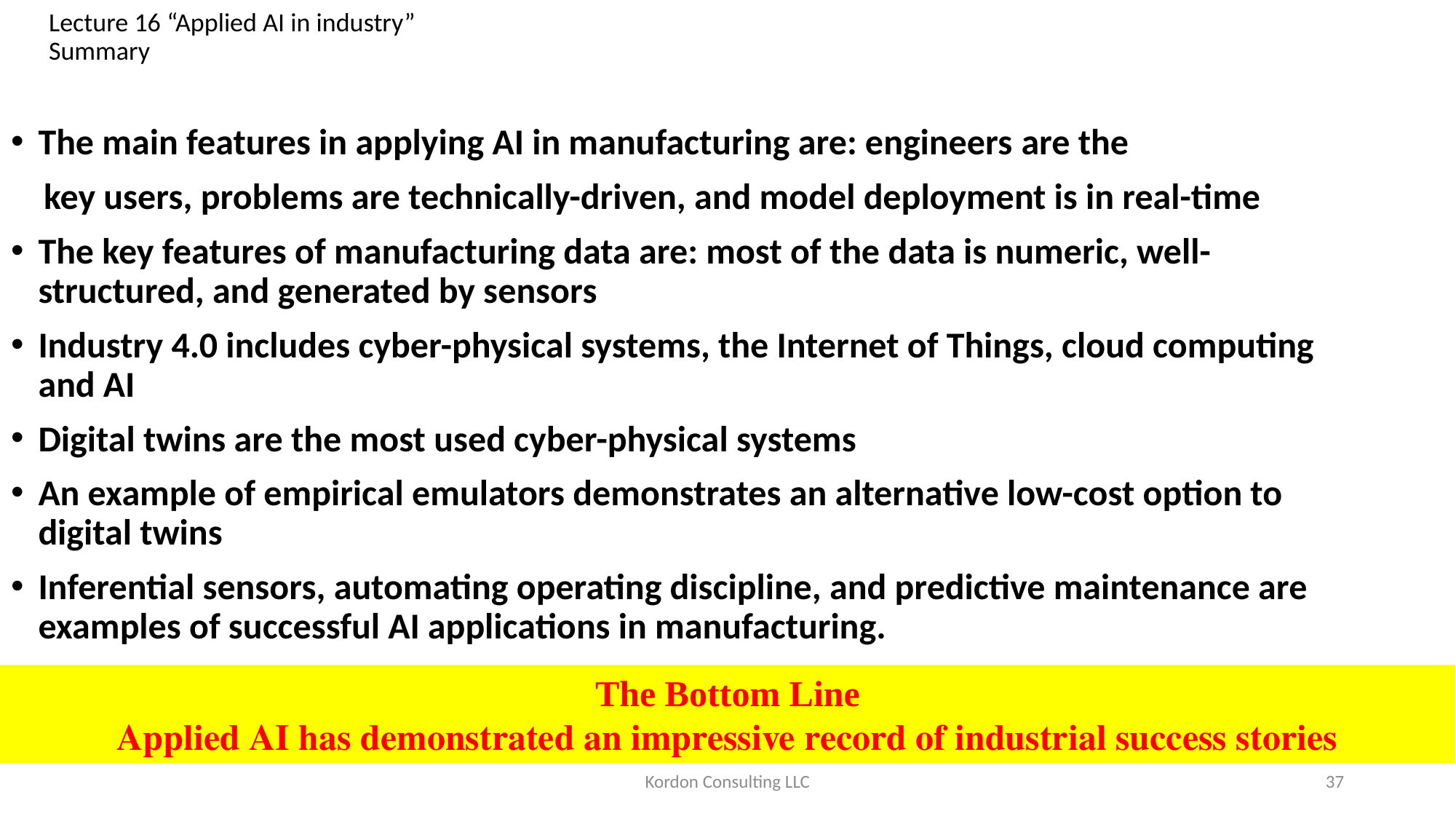

# Lecture 16 “Applied AI in industry” Summary

The main features in applying AI in manufacturing are: engineers are the
    key users, problems are technically-driven, and model deployment is in real-time
The key features of manufacturing data are: most of the data is numeric, well-structured, and generated by sensors
Industry 4.0 includes cyber-physical systems, the Internet of Things, cloud computing and AI
Digital twins are the most used cyber-physical systems
An example of empirical emulators demonstrates an alternative low-cost option to digital twins
Inferential sensors, automating operating discipline, and predictive maintenance are examples of successful AI applications in manufacturing.

The Bottom Line
Applied AI has demonstrated an impressive record of industrial success stories
Kordon Consulting LLC
 37